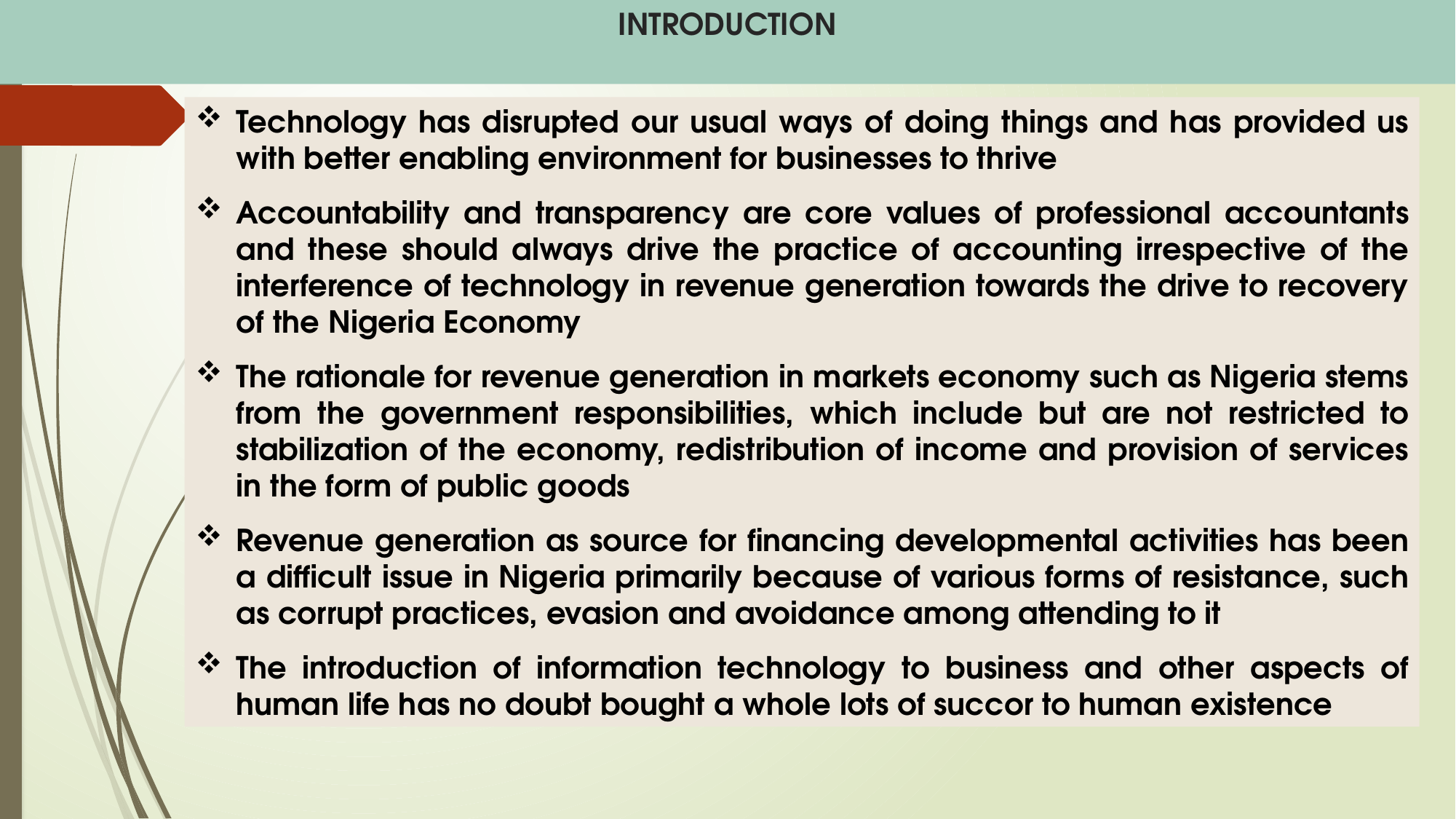

# INTRODUCTION
Technology has disrupted our usual ways of doing things and has provided us with better enabling environment for businesses to thrive

Accountability and transparency are core values of professional accountants and these should always drive the practice of accounting irrespective of the interference of technology in revenue generation towards the drive to recovery of the Nigeria Economy

The rationale for revenue generation in markets economy such as Nigeria stems from the government responsibilities, which include but are not restricted to stabilization of the economy, redistribution of income and provision of services in the form of public goods

Revenue generation as source for financing developmental activities has been a difficult issue in Nigeria primarily because of various forms of resistance, such as corrupt practices, evasion and avoidance among attending to it

The introduction of information technology to business and other aspects of human life has no doubt bought a whole lots of succor to human existence